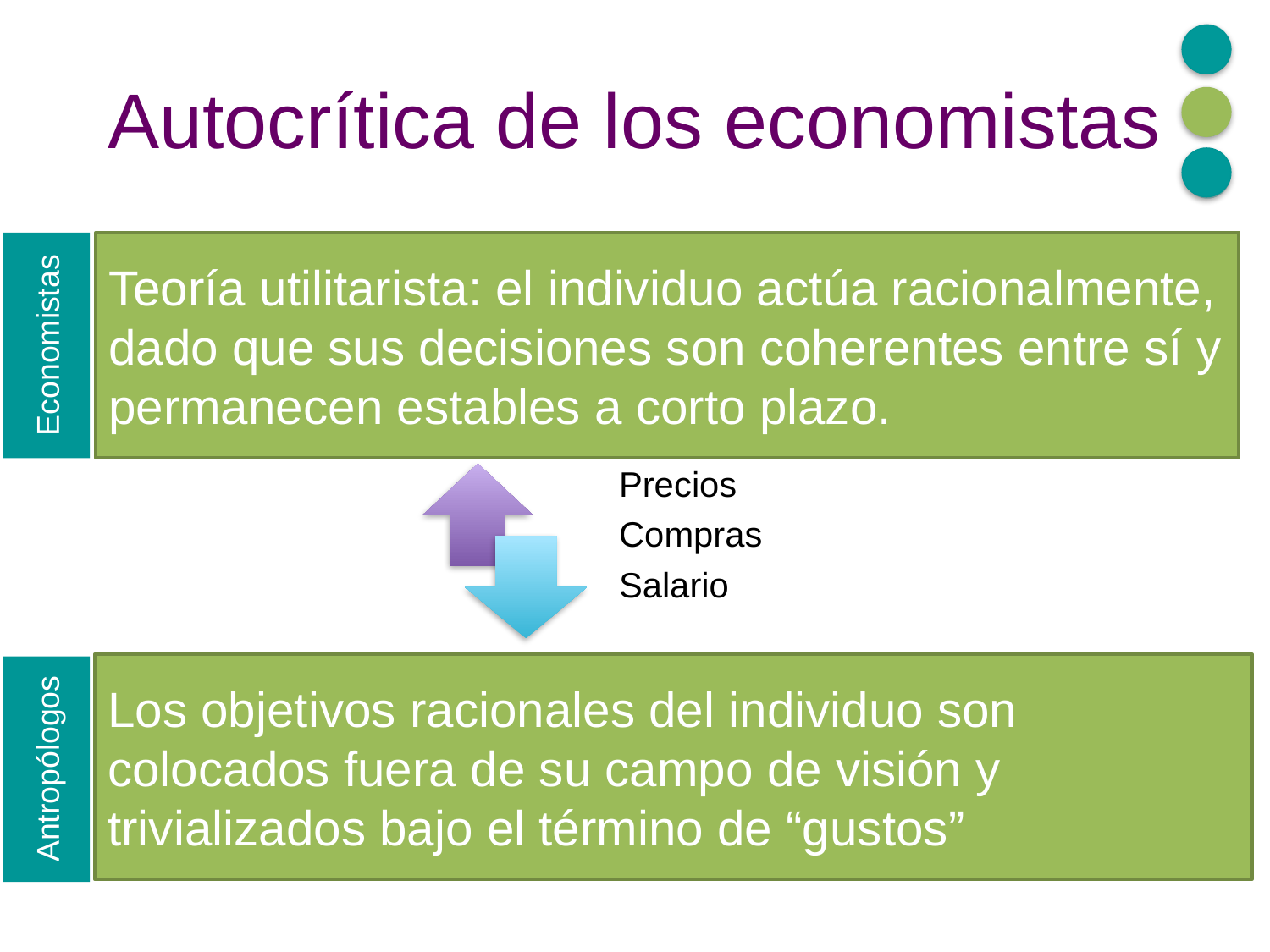

# Autocrítica de los economistas
Teoría utilitarista: el individuo actúa racionalmente, dado que sus decisiones son coherentes entre sí y permanecen estables a corto plazo.
Economistas
Precios
Compras
Salario

Los objetivos racionales del individuo son colocados fuera de su campo de visión y trivializados bajo el término de “gustos”
Antropólogos